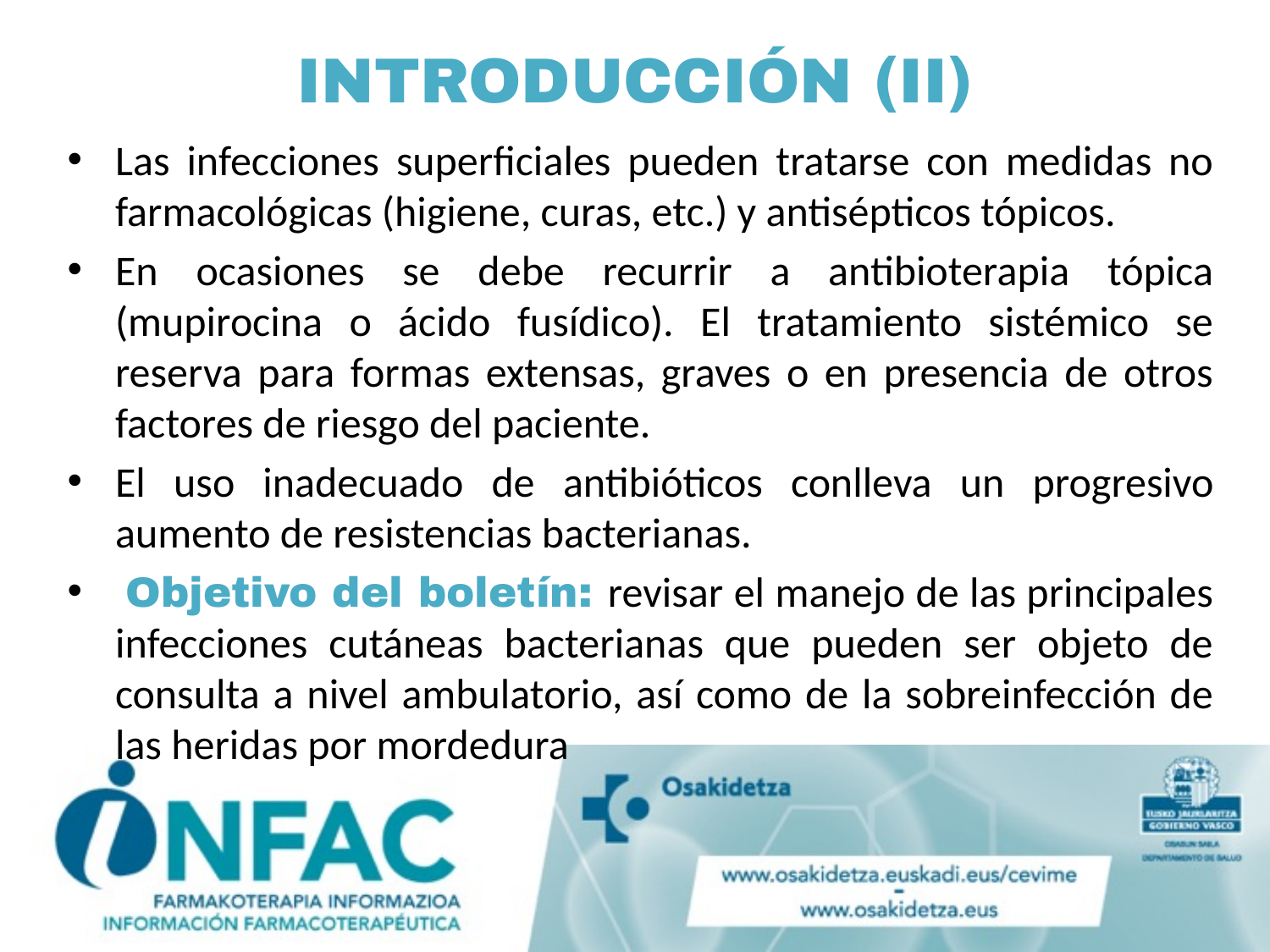

# INTRODUCCIÓN (II)

Las infecciones superficiales pueden tratarse con medidas no farmacológicas (higiene, curas, etc.) y antisépticos tópicos.
En ocasiones se debe recurrir a antibioterapia tópica (mupirocina o ácido fusídico). El tratamiento sistémico se reserva para formas extensas, graves o en presencia de otros factores de riesgo del paciente.
El uso inadecuado de antibióticos conlleva un progresivo aumento de resistencias bacterianas.
 Objetivo del boletín: revisar el manejo de las principales infecciones cutáneas bacterianas que pueden ser objeto de consulta a nivel ambulatorio, así como de la sobreinfección de las heridas por mordedura